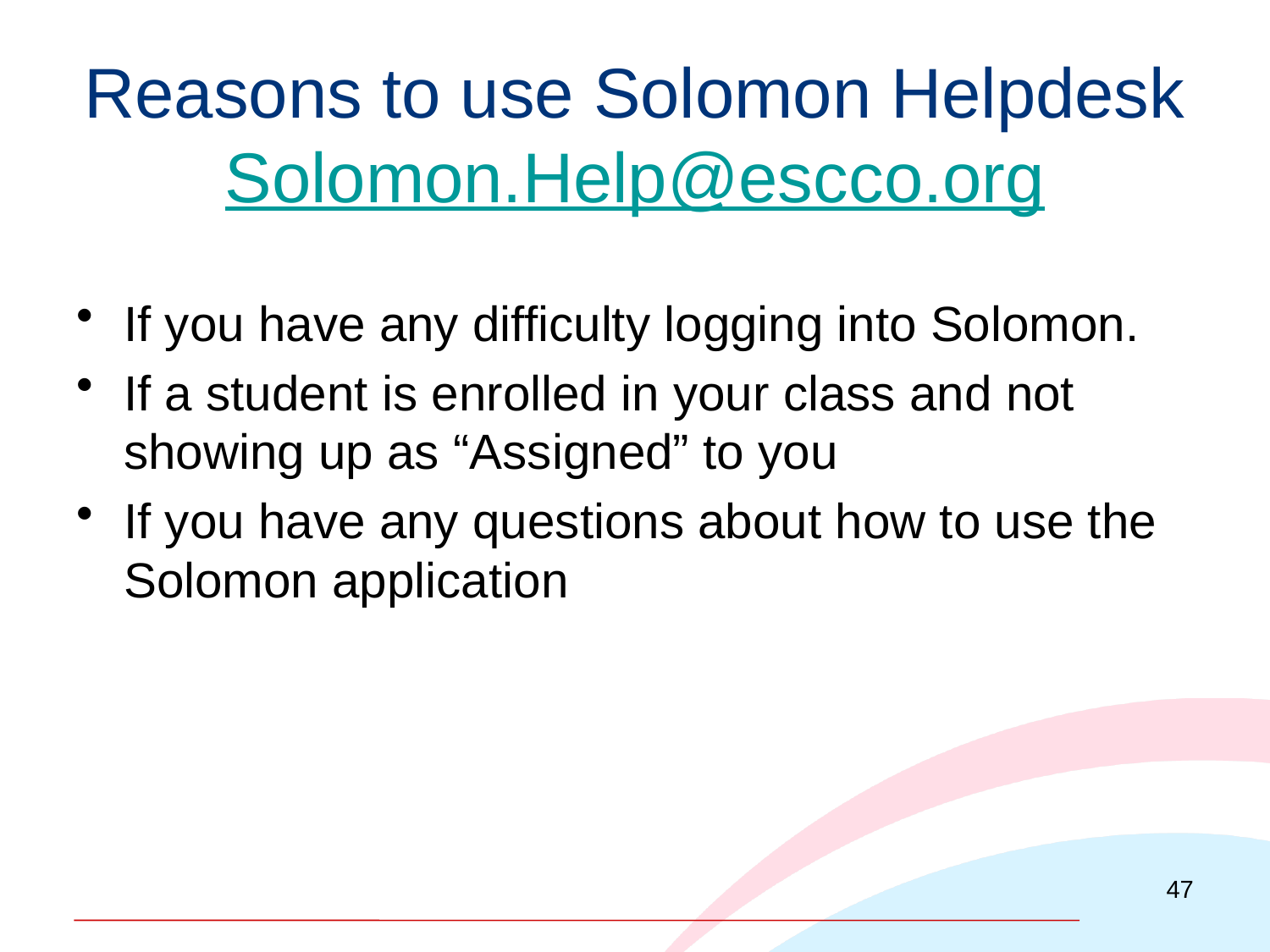

# Reasons to use Solomon Helpdesk Solomon.Help@escco.org
If you have any difficulty logging into Solomon.
If a student is enrolled in your class and not showing up as “Assigned” to you
If you have any questions about how to use the Solomon application

47